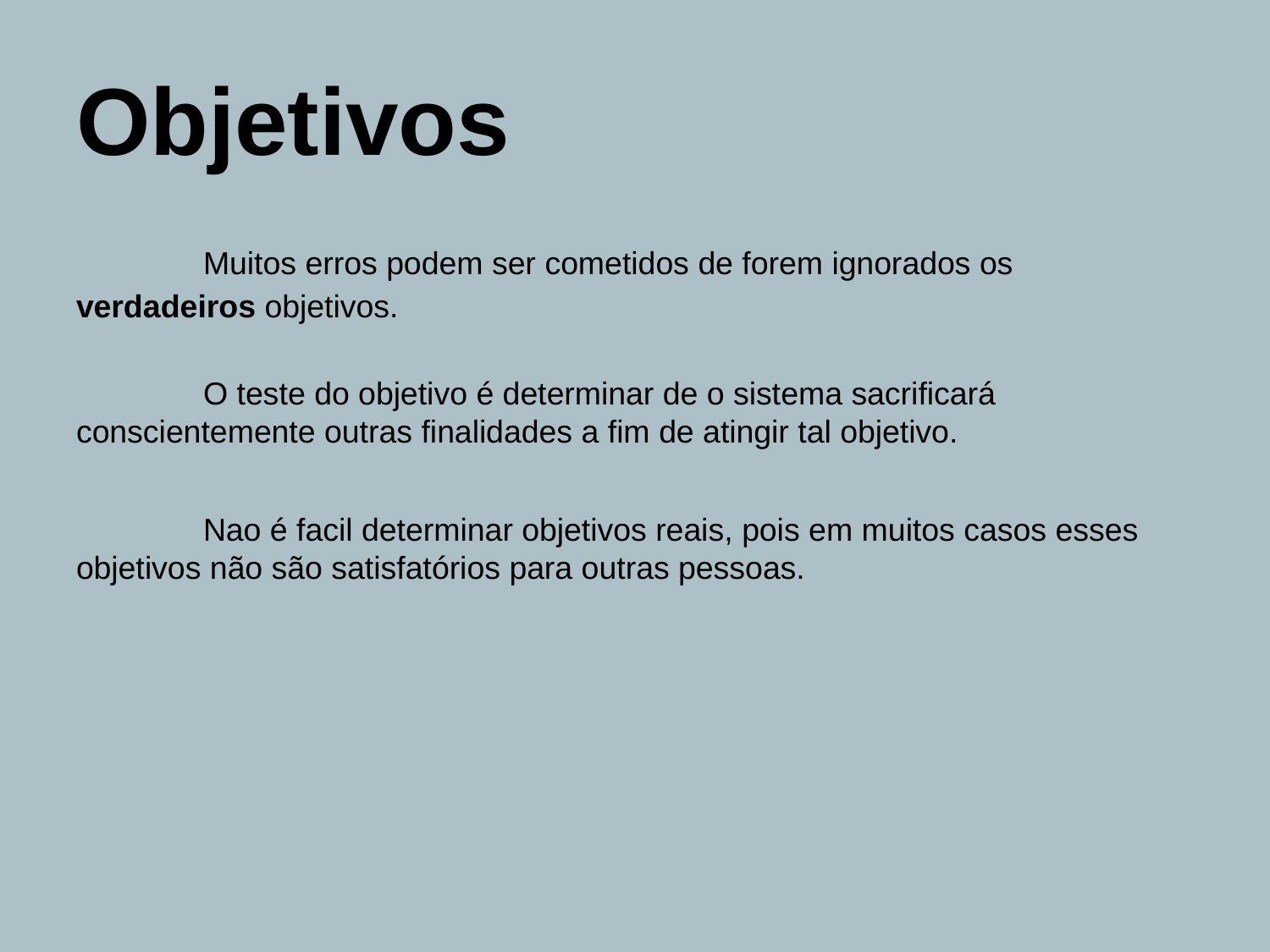

# Objetivos
	Muitos erros podem ser cometidos de forem ignorados os verdadeiros objetivos.

	O teste do objetivo é determinar de o sistema sacrificará conscientemente outras finalidades a fim de atingir tal objetivo.

	Nao é facil determinar objetivos reais, pois em muitos casos esses objetivos não são satisfatórios para outras pessoas.